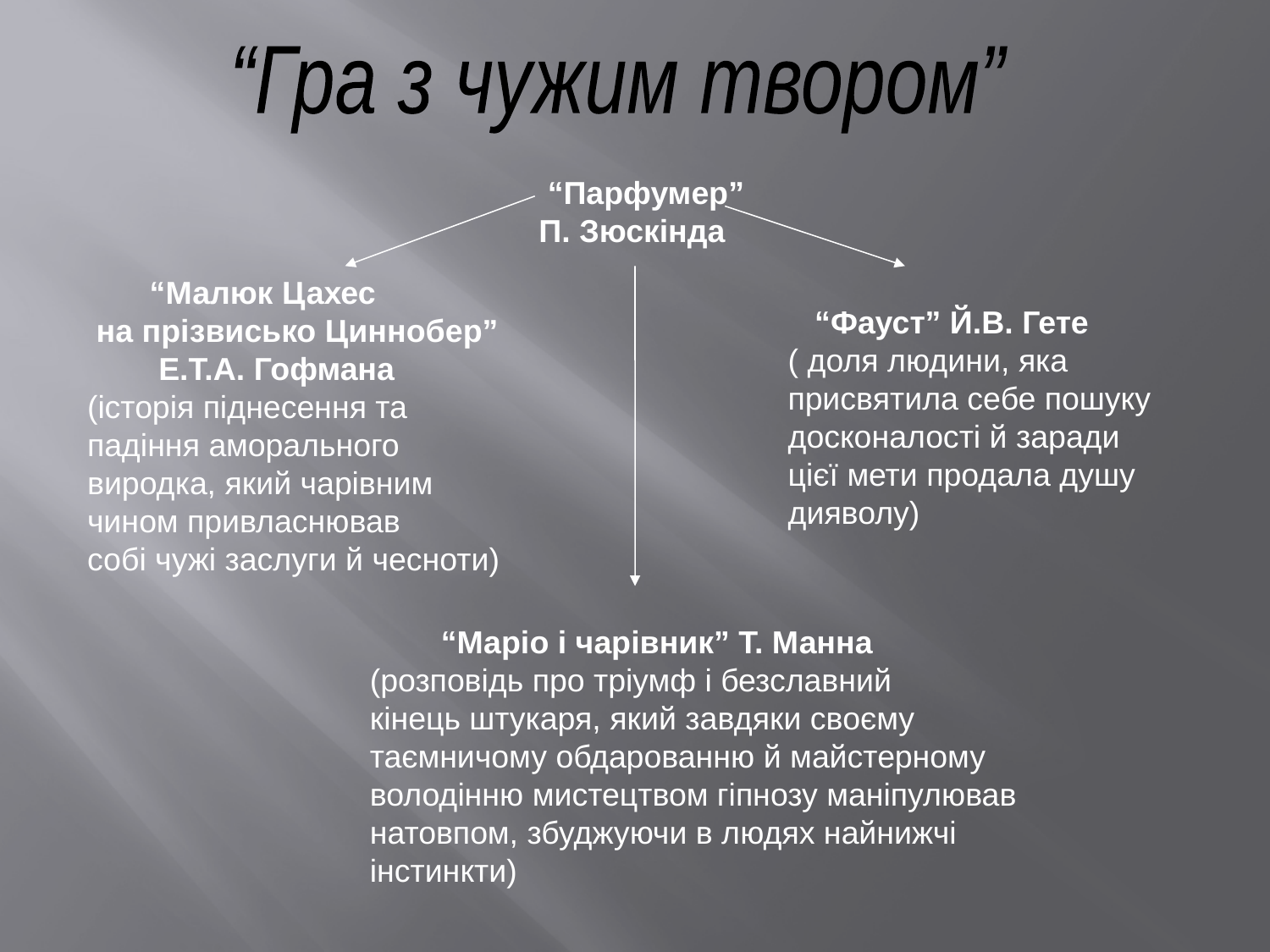

“Гра з чужим твором”
 “Парфумер”
П. Зюскінда

       “Малюк Цахес
 на прізвисько Циннобер”
        Е.Т.А. Гофмана
(історія піднесення та
падіння аморального
виродка, який чарівним
чином привласнював
собі чужі заслуги й чесноти)

   “Фауст” Й.В. Гете
( доля людини, яка
присвятила себе пошуку
досконалості й заради
цієї мети продала душу
дияволу)
        “Маріо і чарівник” Т. Манна
(розповідь про тріумф і безславний
кінець штукаря, який завдяки своєму
таємничому обдарованню й майстерному
володінню мистецтвом гіпнозу маніпулював
натовпом, збуджуючи в людях найнижчі
інстинкти)